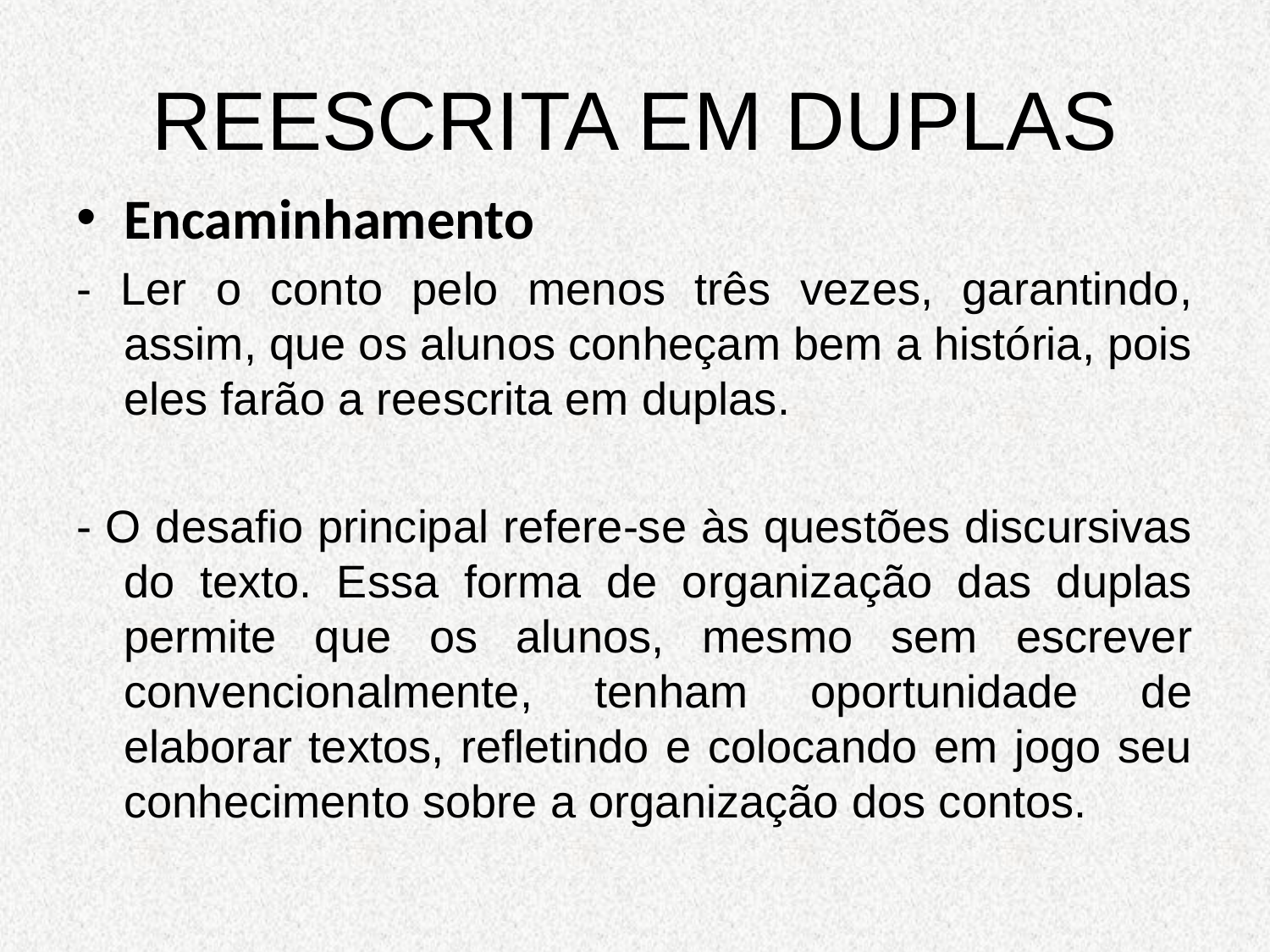

# REESCRITA EM DUPLAS
Encaminhamento
- Ler o conto pelo menos três vezes, garantindo, assim, que os alunos conheçam bem a história, pois eles farão a reescrita em duplas.

- O desafio principal refere-se às questões discursivas do texto. Essa forma de organização das duplas permite que os alunos, mesmo sem escrever convencionalmente, tenham oportunidade de elaborar textos, refletindo e colocando em jogo seu conhecimento sobre a organização dos contos.